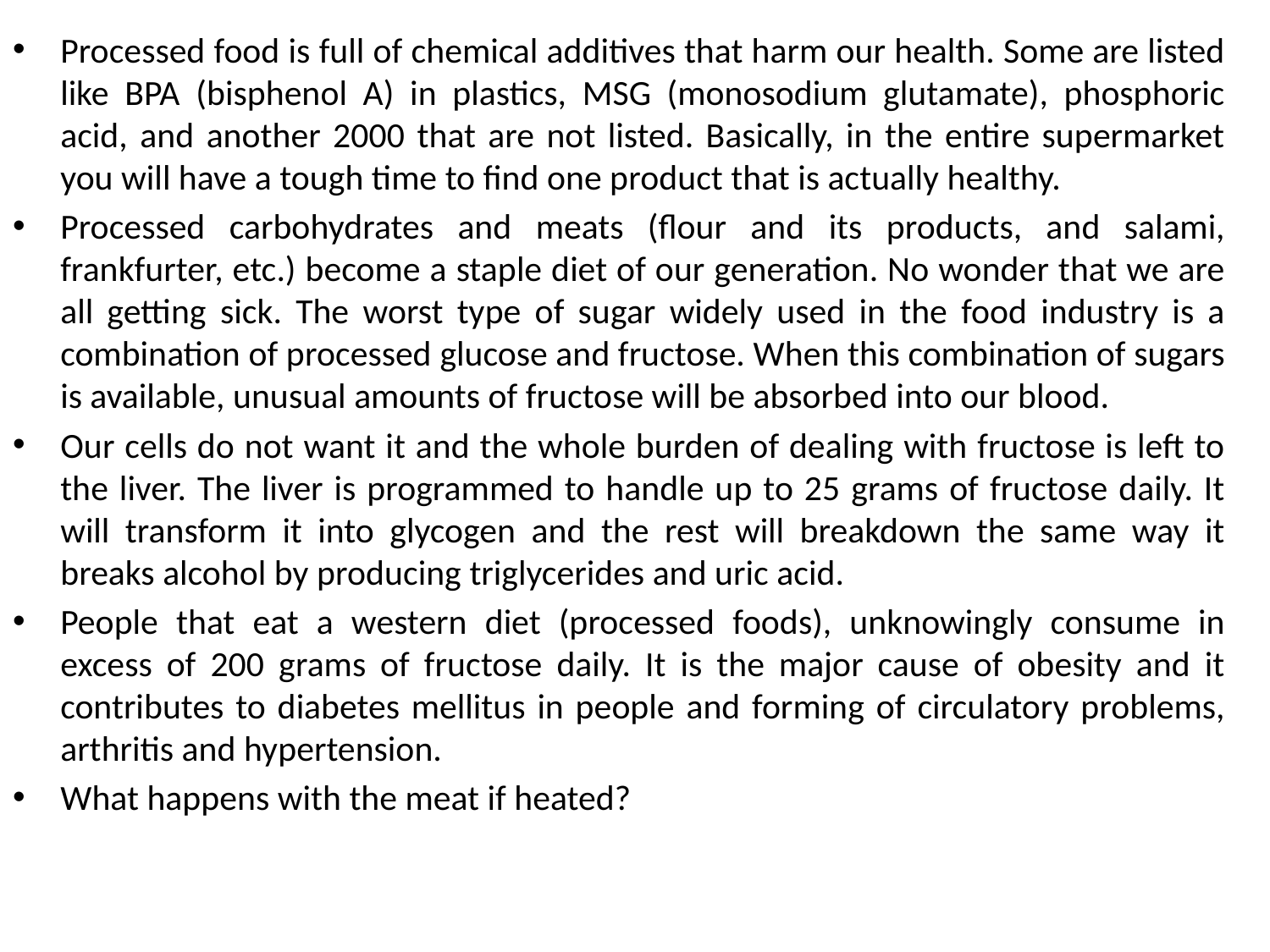

Processed food is full of chemical additives that harm our health. Some are listed like BPA (bisphenol A) in plastics, MSG (monosodium glutamate), phosphoric acid, and another 2000 that are not listed. Basically, in the entire supermarket you will have a tough time to find one product that is actually healthy.
Processed carbohydrates and meats (flour and its products, and salami, frankfurter, etc.) become a staple diet of our generation. No wonder that we are all getting sick. The worst type of sugar widely used in the food industry is a combination of processed glucose and fructose. When this combination of sugars is available, unusual amounts of fructose will be absorbed into our blood.
Our cells do not want it and the whole burden of dealing with fructose is left to the liver. The liver is programmed to handle up to 25 grams of fructose daily. It will transform it into glycogen and the rest will breakdown the same way it breaks alcohol by producing triglycerides and uric acid.
People that eat a western diet (processed foods), unknowingly consume in excess of 200 grams of fructose daily. It is the major cause of obesity and it contributes to diabetes mellitus in people and forming of circulatory problems, arthritis and hypertension.
What happens with the meat if heated?